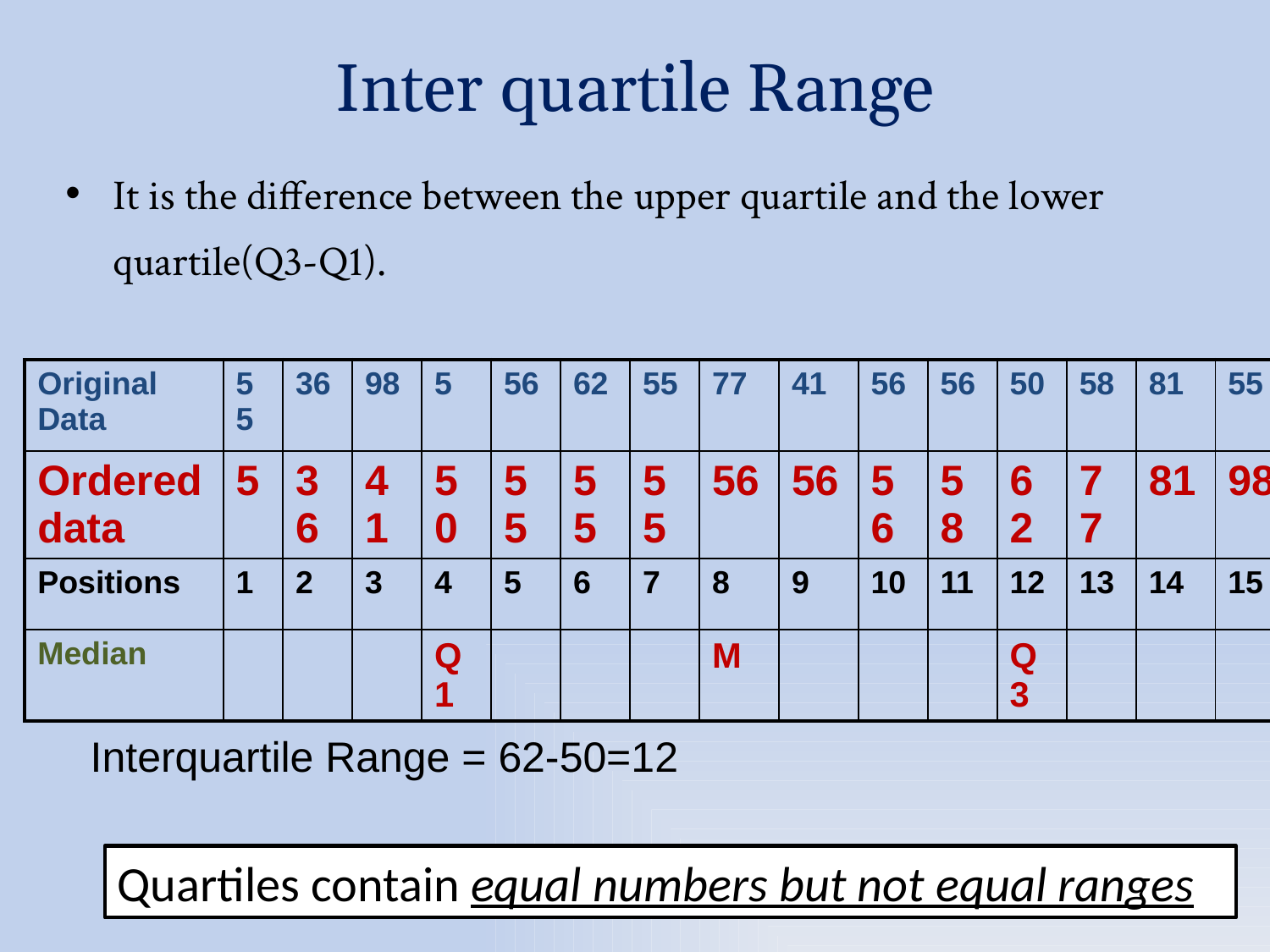

# Inter quartile Range

It is the difference between the upper quartile and the lower quartile(Q3-Q1).

| Original Data | 55 | 36 | 98 | 5 | 56 | 62 | 55 | 77 | 41 | 56 | 56 | 50 | 58 | 81 | 55 |
| --- | --- | --- | --- | --- | --- | --- | --- | --- | --- | --- | --- | --- | --- | --- | --- |
| Ordered data | 5 | 36 | 41 | 50 | 55 | 55 | 55 | 56 | 56 | 56 | 58 | 62 | 77 | 81 | 98 |
| Positions | 1 | 2 | 3 | 4 | 5 | 6 | 7 | 8 | 9 | 10 | 11 | 12 | 13 | 14 | 15 |
| Median |  |  |  | Q1 |  |  |  | M |  |  |  | Q3 |  |  |  |
Interquartile Range = 62-50=12
Quartiles contain equal numbers but not equal ranges